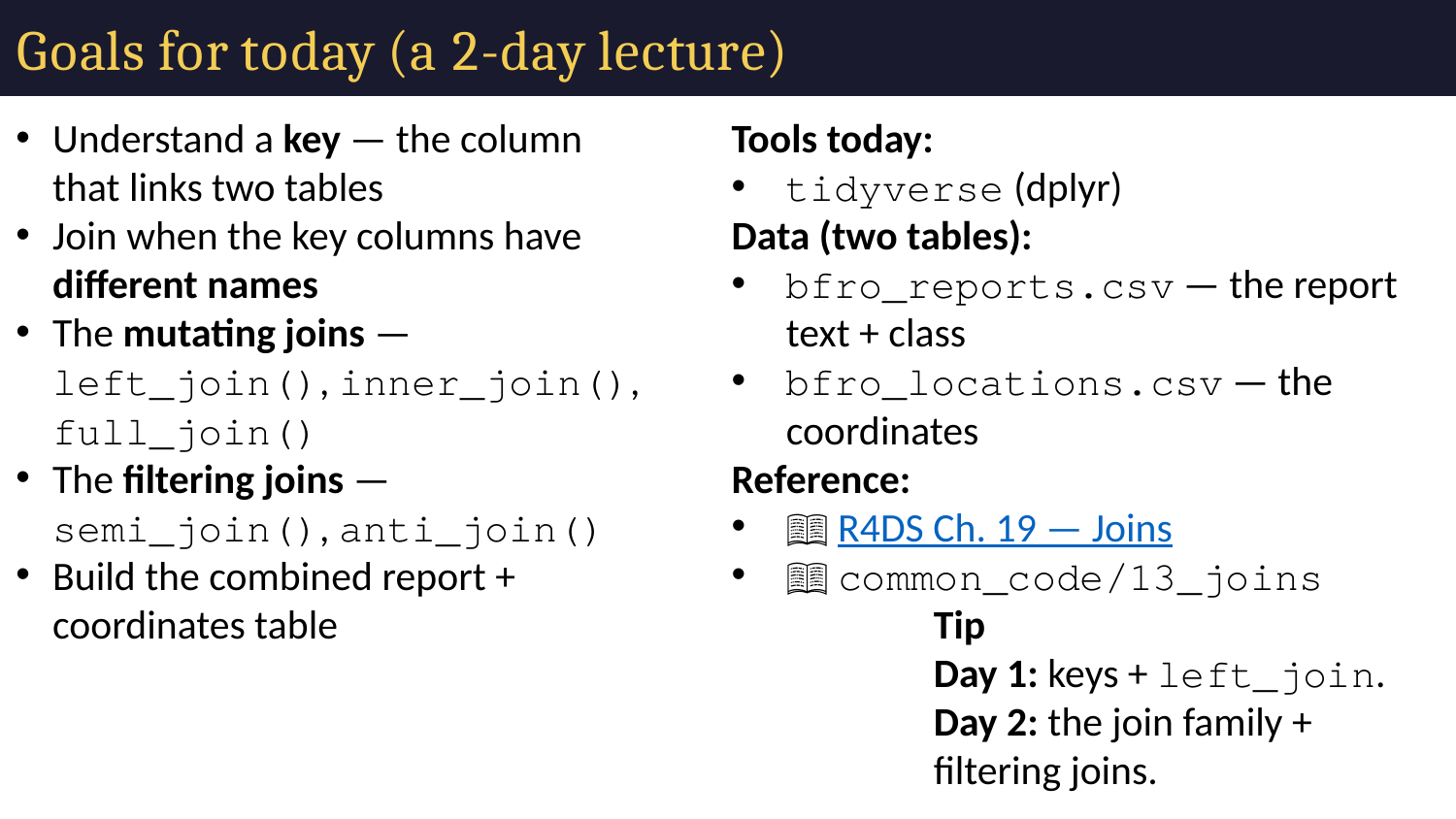

# Goals for today (a 2-day lecture)
Understand a key — the column that links two tables
Join when the key columns have different names
The mutating joins — left_join(), inner_join(), full_join()
The filtering joins — semi_join(), anti_join()
Build the combined report + coordinates table
Tools today:
tidyverse (dplyr)
Data (two tables):
bfro_reports.csv — the report text + class
bfro_locations.csv — the coordinates
Reference:
📖 R4DS Ch. 19 — Joins
📖 common_code/13_joins
Tip
Day 1: keys + left_join. Day 2: the join family + filtering joins.